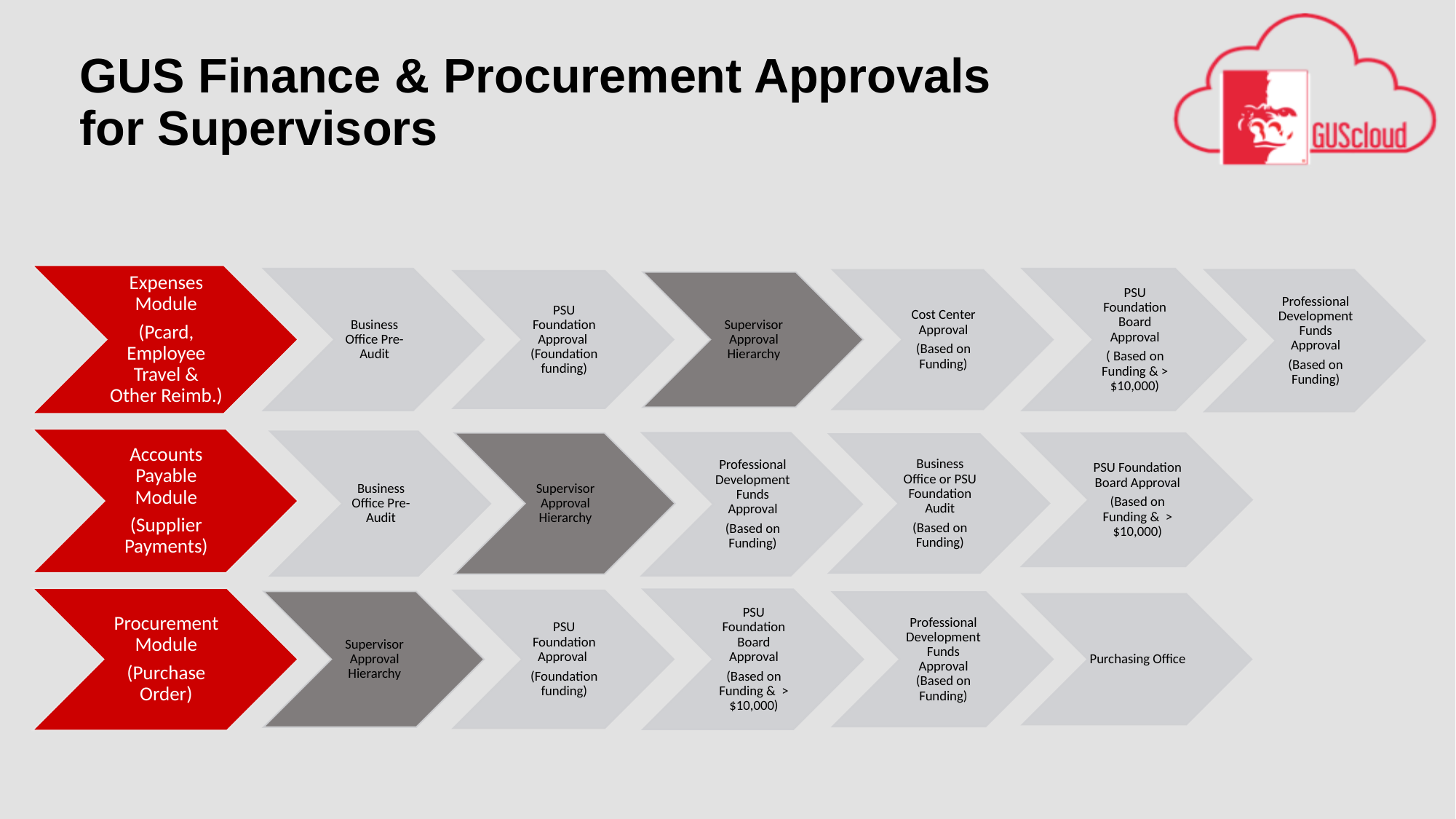

# GUS Finance & Procurement Approvals for Supervisors
Expenses Module
(Pcard, Employee Travel & Other Reimb.)
Business Office Pre-Audit
PSU Foundation Approval
(Foundation funding)
Supervisor Approval Hierarchy
Cost Center Approval
(Based on Funding)
PSU Foundation Board Approval
( Based on Funding & > $10,000)
Professional Development Funds Approval
(Based on Funding)
Accounts Payable Module
(Supplier Payments)
Business Office Pre-Audit
Supervisor Approval Hierarchy
Professional Development Funds Approval
(Based on Funding)
Business Office or PSU Foundation Audit
(Based on Funding)
PSU Foundation Board Approval
(Based on Funding &  > $10,000)
Procurement Module
(Purchase Order)
Supervisor Approval Hierarchy
PSU Foundation Approval
(Foundation funding)
PSU Foundation Board Approval
(Based on Funding &  > $10,000)
Professional Development Funds Approval (Based on Funding)
Purchasing Office